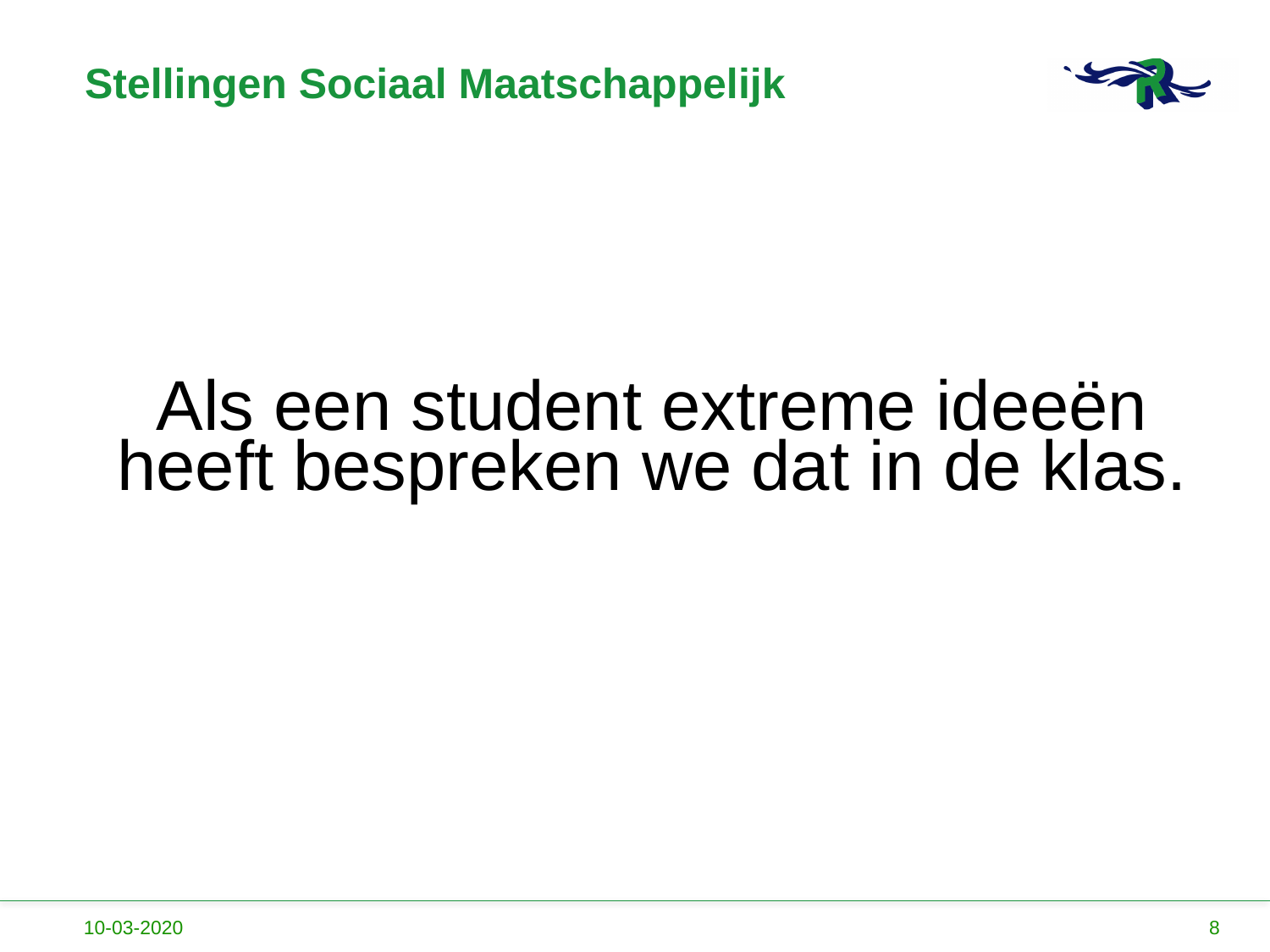

# Stellingen Sociaal Maatschappelijk

Als een student extreme ideeën heeft bespreken we dat in de klas.

10-03-2020

8